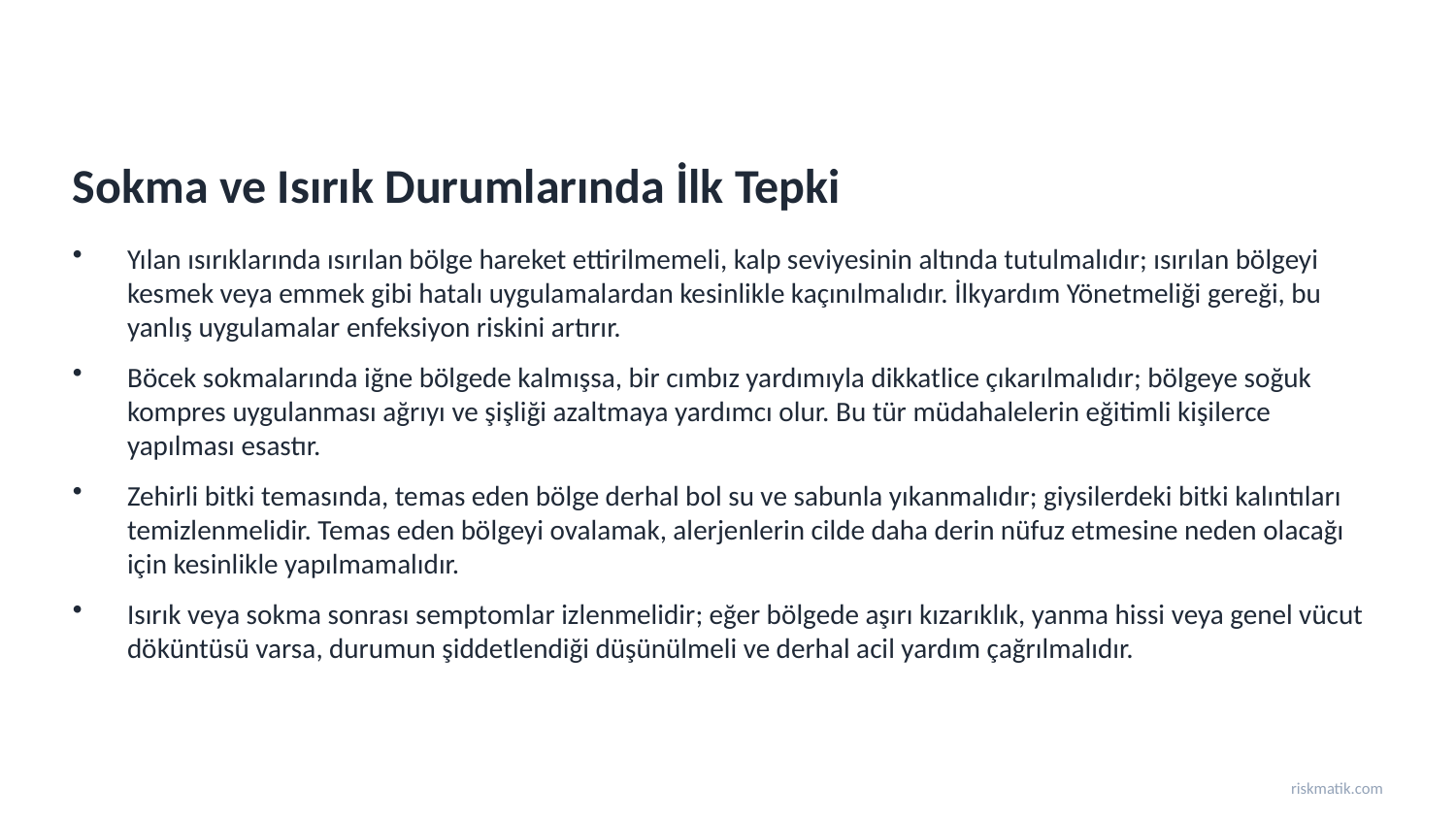

Sokma ve Isırık Durumlarında İlk Tepki
Yılan ısırıklarında ısırılan bölge hareket ettirilmemeli, kalp seviyesinin altında tutulmalıdır; ısırılan bölgeyi kesmek veya emmek gibi hatalı uygulamalardan kesinlikle kaçınılmalıdır. İlkyardım Yönetmeliği gereği, bu yanlış uygulamalar enfeksiyon riskini artırır.
Böcek sokmalarında iğne bölgede kalmışsa, bir cımbız yardımıyla dikkatlice çıkarılmalıdır; bölgeye soğuk kompres uygulanması ağrıyı ve şişliği azaltmaya yardımcı olur. Bu tür müdahalelerin eğitimli kişilerce yapılması esastır.
Zehirli bitki temasında, temas eden bölge derhal bol su ve sabunla yıkanmalıdır; giysilerdeki bitki kalıntıları temizlenmelidir. Temas eden bölgeyi ovalamak, alerjenlerin cilde daha derin nüfuz etmesine neden olacağı için kesinlikle yapılmamalıdır.
Isırık veya sokma sonrası semptomlar izlenmelidir; eğer bölgede aşırı kızarıklık, yanma hissi veya genel vücut döküntüsü varsa, durumun şiddetlendiği düşünülmeli ve derhal acil yardım çağrılmalıdır.
riskmatik.com